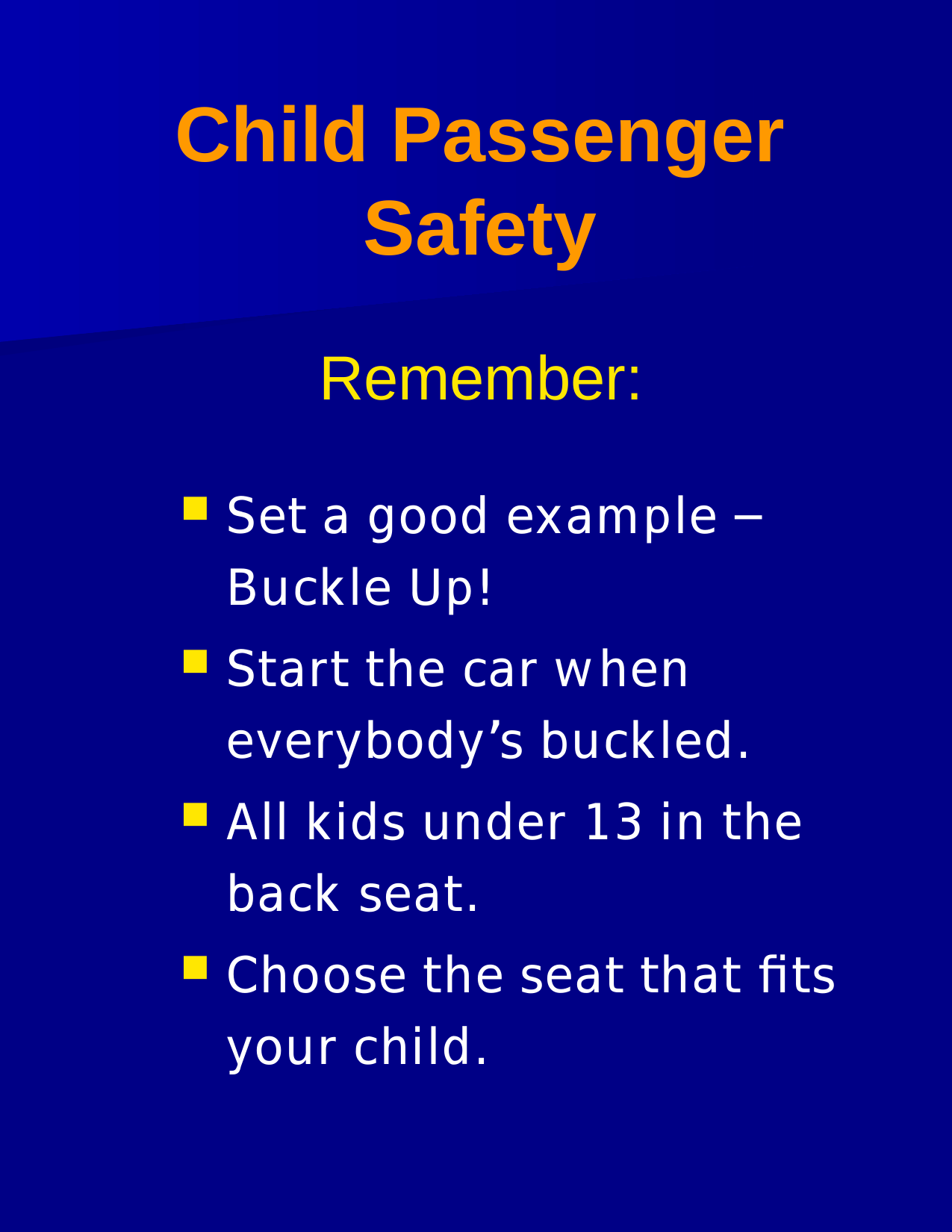

# Child Passenger Safety
Remember:

Set a good example –     Buckle Up!
Start the car when everybody’s buckled.
All kids under 13 in the back seat.
Choose the seat that fits your child.